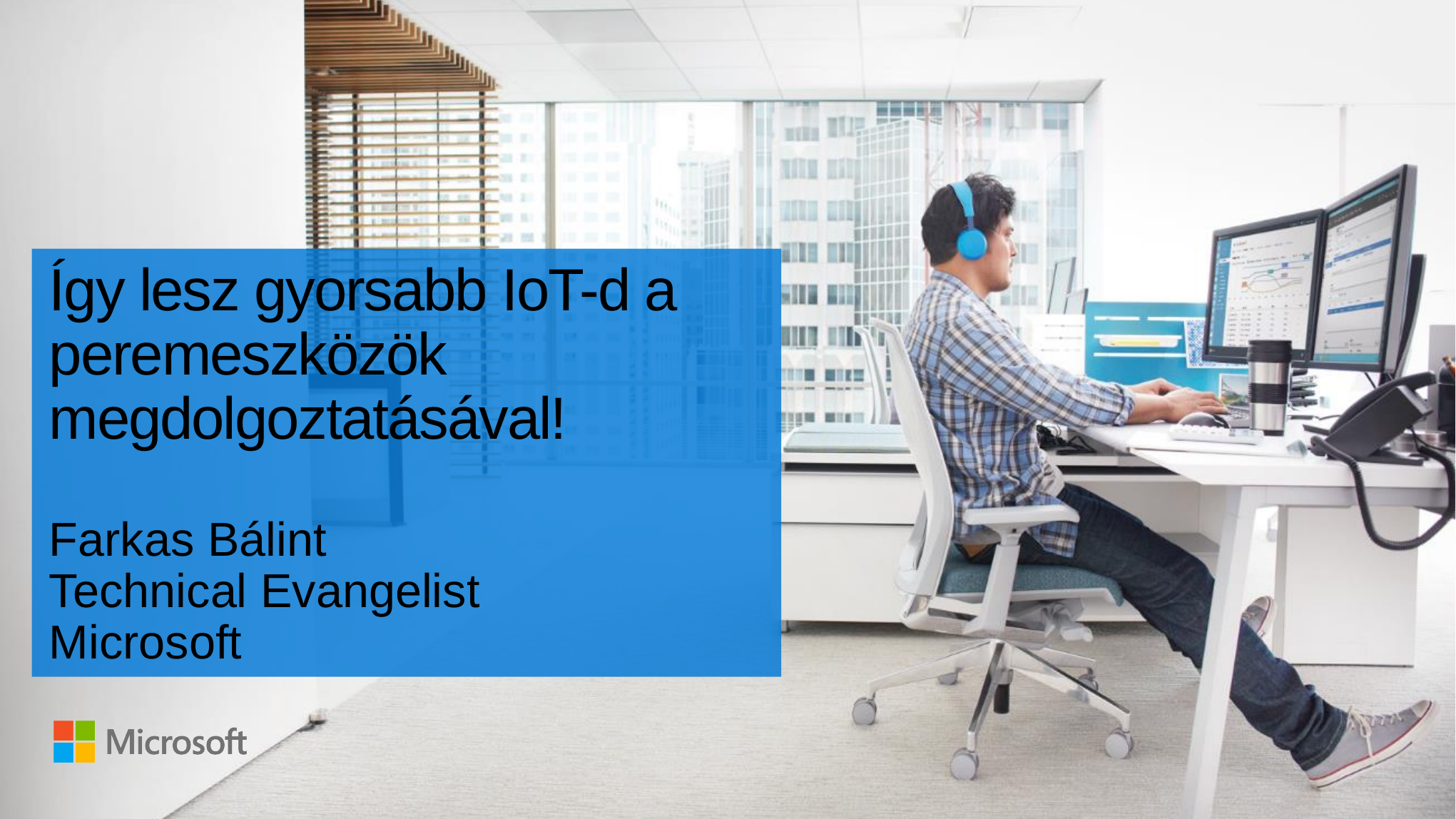

# Így lesz gyorsabb IoT-d a peremeszközök megdolgoztatásával!
Farkas Bálint
Technical Evangelist
Microsoft